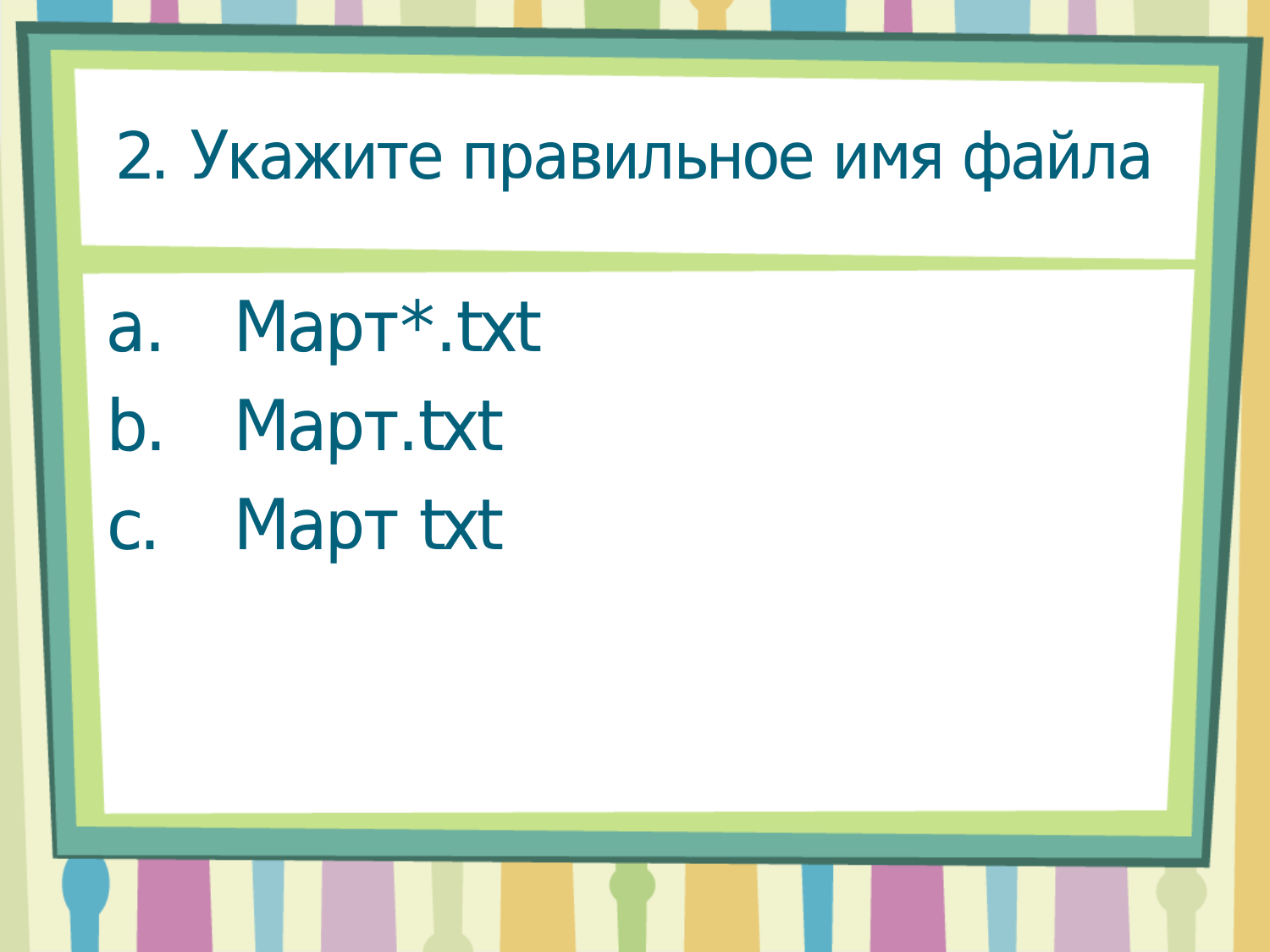

# 2. Укажите правильное имя файла
a.	Март*.txt
b.	Март.txt
c.	Март txt